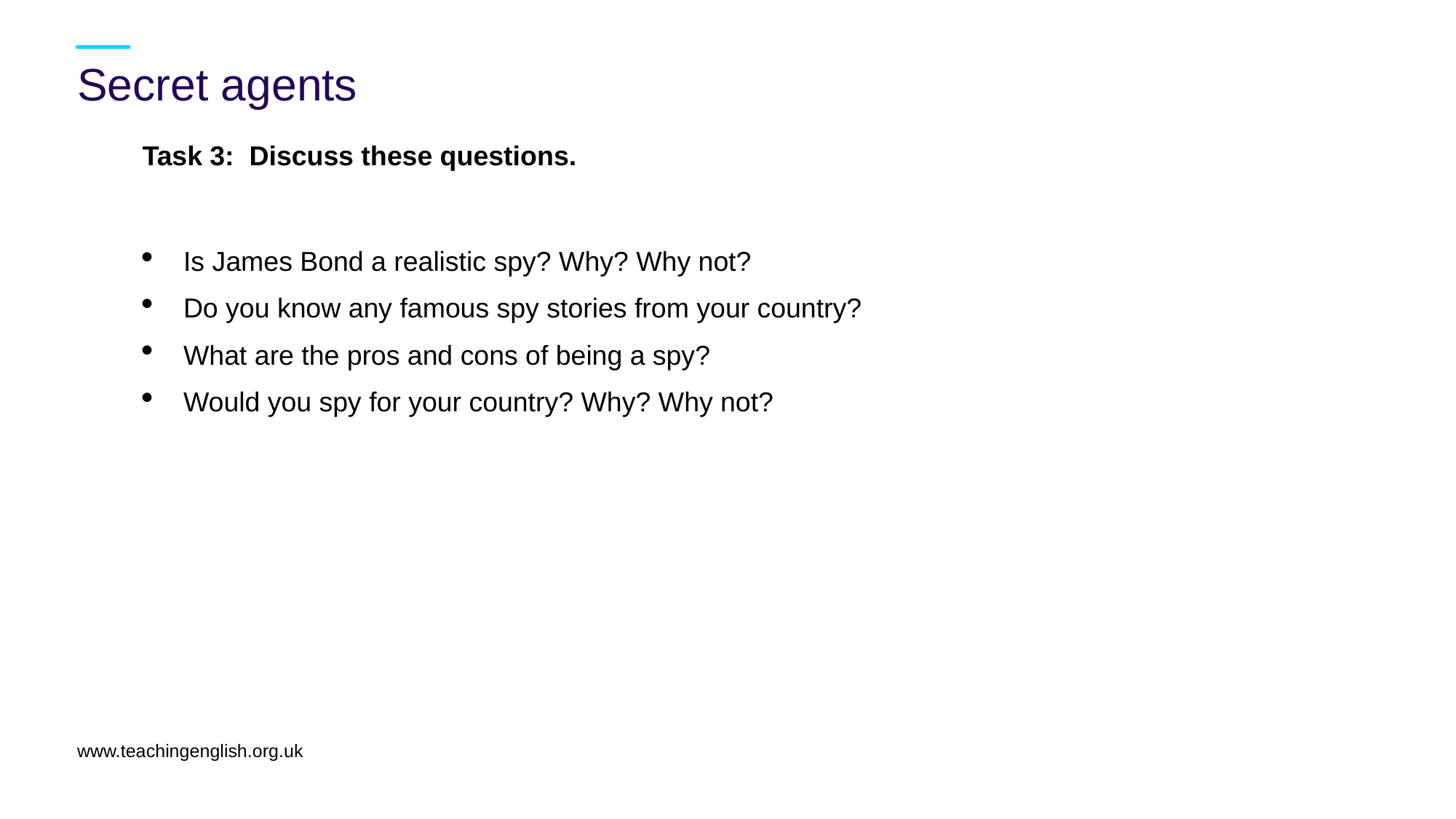

# Secret agents
Task 3:  Discuss these questions.

Is James Bond a realistic spy? Why? Why not?
Do you know any famous spy stories from your country?
What are the pros and cons of being a spy?
Would you spy for your country? Why? Why not?
www.teachingenglish.org.uk